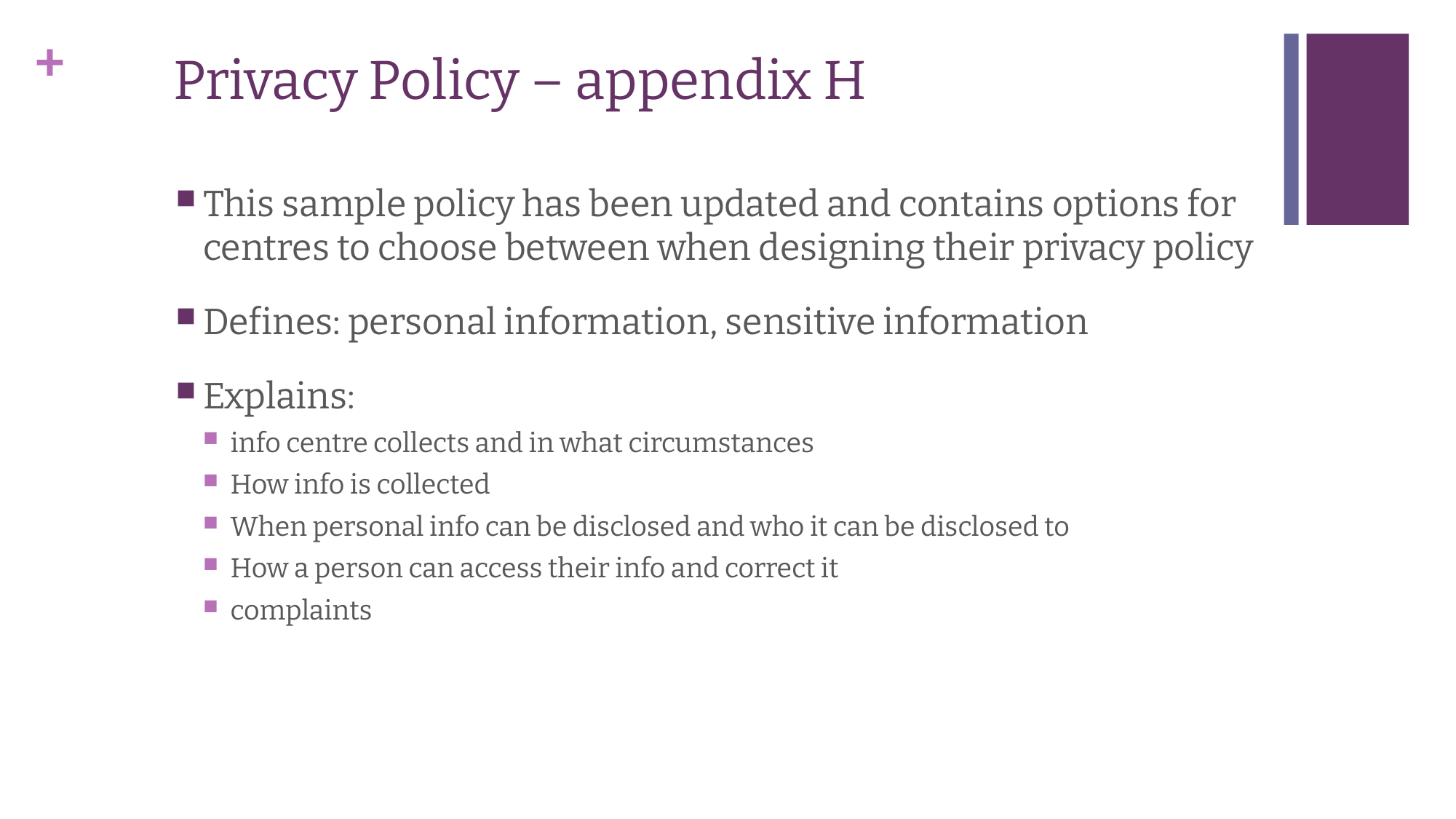

# Privacy Policy – appendix H
This sample policy has been updated and contains options for centres to choose between when designing their privacy policy
Defines: personal information, sensitive information
Explains:
info centre collects and in what circumstances
How info is collected
When personal info can be disclosed and who it can be disclosed to
How a person can access their info and correct it
complaints